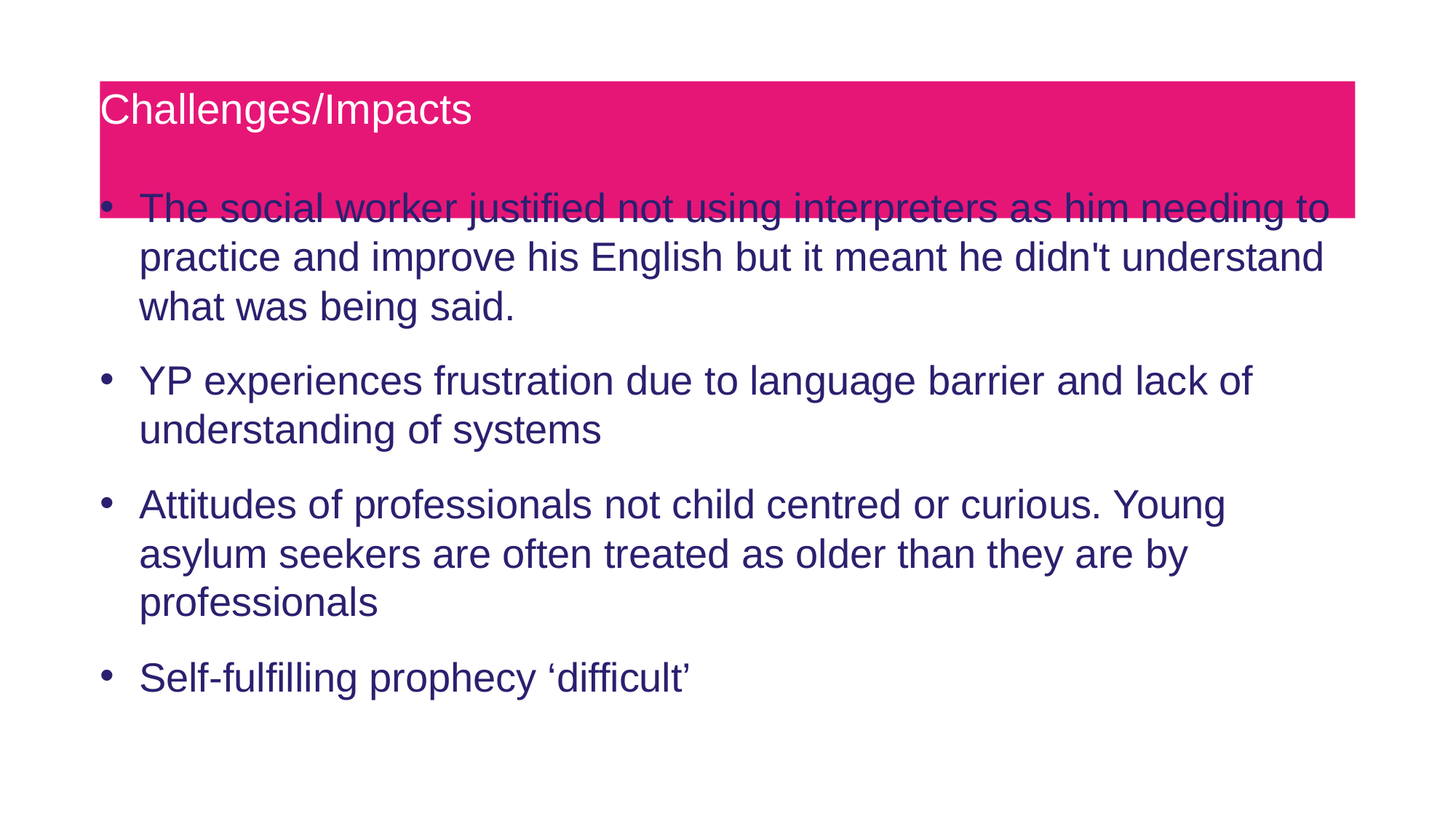

# Challenges/Impacts
The social worker justified not using interpreters as him needing to practice and improve his English but it meant he didn't understand what was being said.
YP experiences frustration due to language barrier and lack of understanding of systems
Attitudes of professionals not child centred or curious. Young asylum seekers are often treated as older than they are by professionals
Self-fulfilling prophecy ‘difficult’